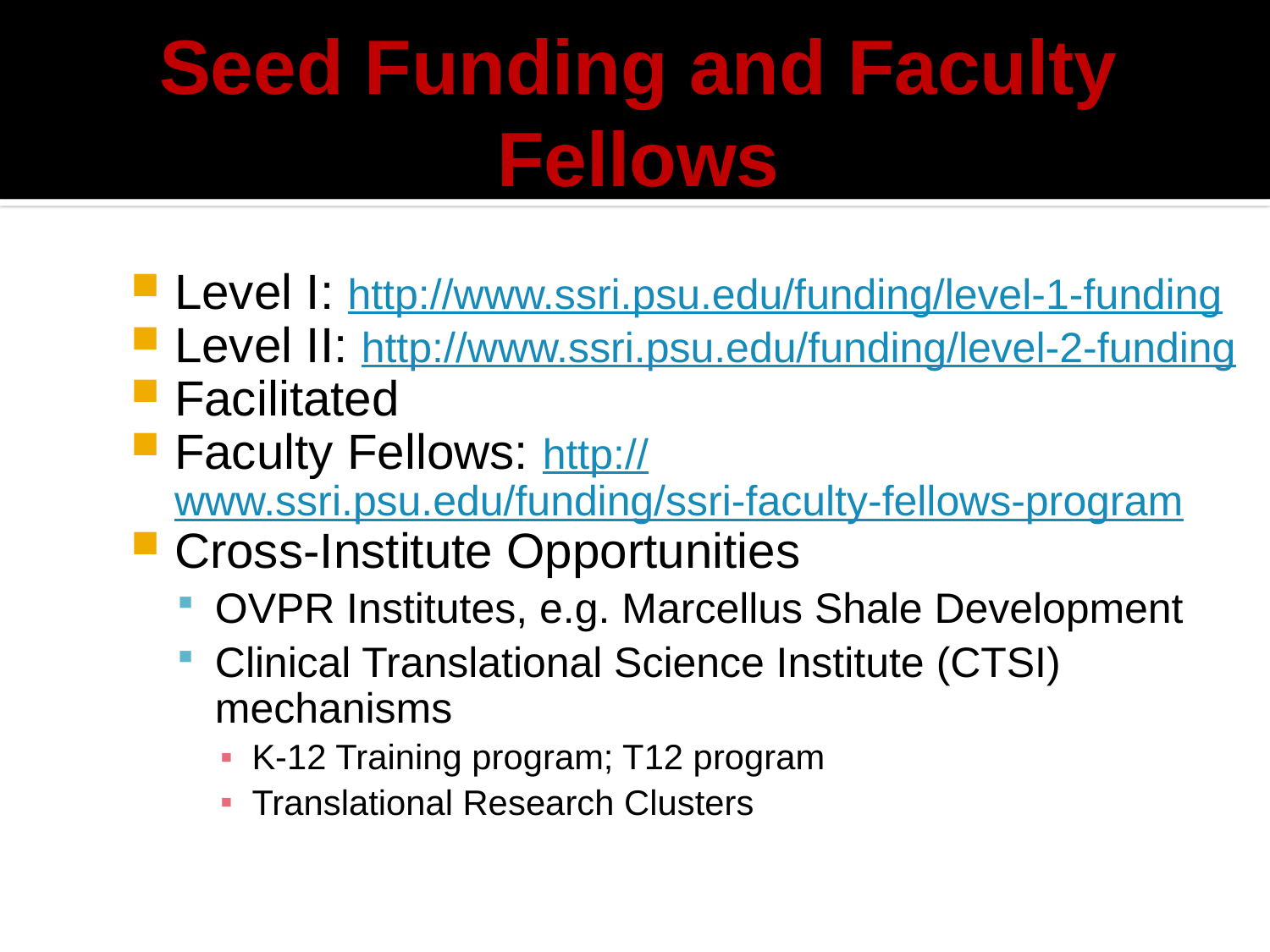

# Seed Funding and Faculty Fellows
Level I: http://www.ssri.psu.edu/funding/level-1-funding
Level II: http://www.ssri.psu.edu/funding/level-2-funding
Facilitated
Faculty Fellows: http://www.ssri.psu.edu/funding/ssri-faculty-fellows-program
Cross-Institute Opportunities
OVPR Institutes, e.g. Marcellus Shale Development
Clinical Translational Science Institute (CTSI) mechanisms
K-12 Training program; T12 program
Translational Research Clusters